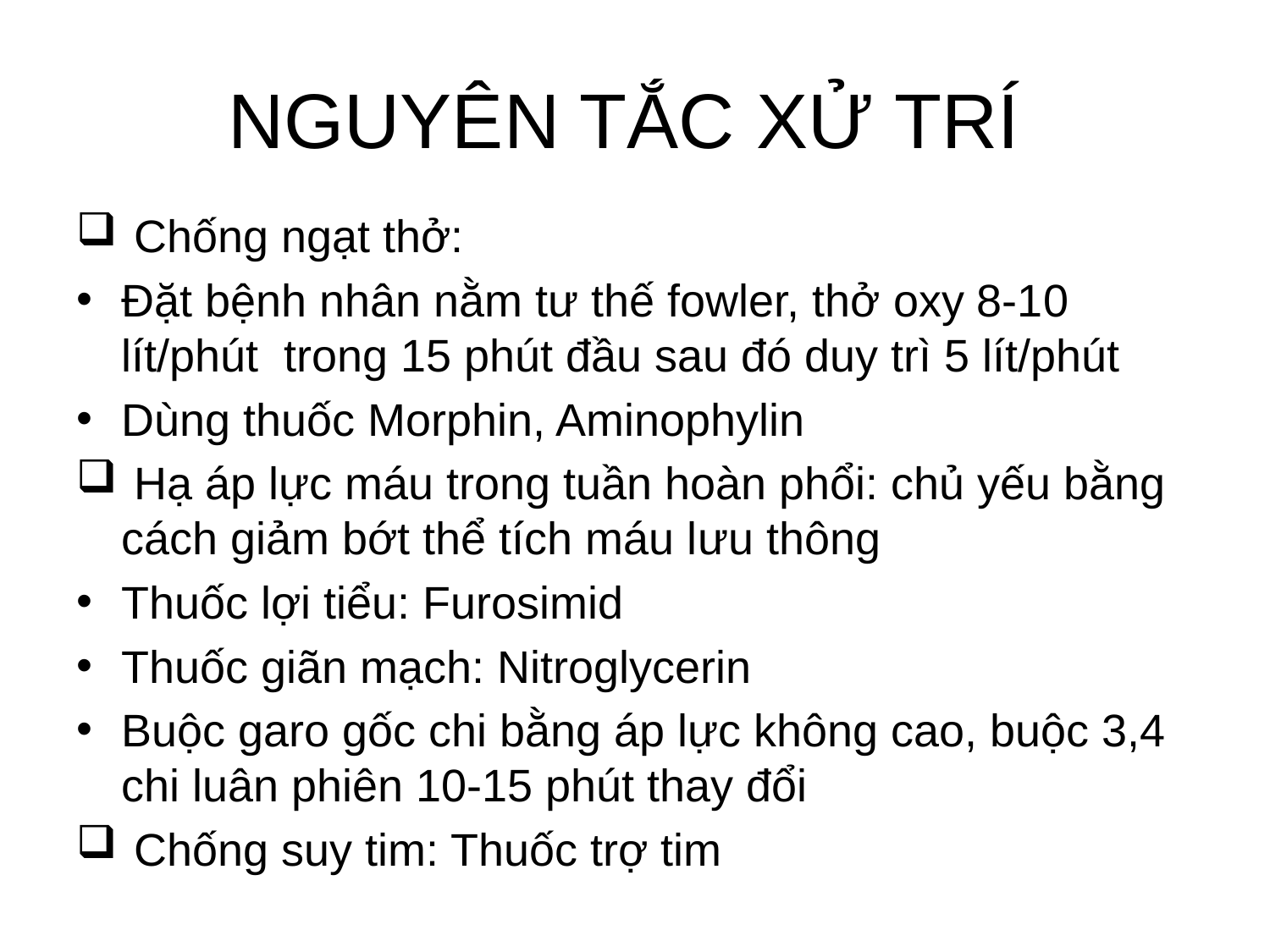

# NGUYÊN TẮC XỬ TRÍ
 Chống ngạt thở:
Đặt bệnh nhân nằm tư thế fowler, thở oxy 8-10 lít/phút  trong 15 phút đầu sau đó duy trì 5 lít/phút
Dùng thuốc Morphin, Aminophylin
 Hạ áp lực máu trong tuần hoàn phổi: chủ yếu bằng cách giảm bớt thể tích máu lưu thông
Thuốc lợi tiểu: Furosimid
Thuốc giãn mạch: Nitroglycerin
Buộc garo gốc chi bằng áp lực không cao, buộc 3,4 chi luân phiên 10-15 phút thay đổi
 Chống suy tim: Thuốc trợ tim